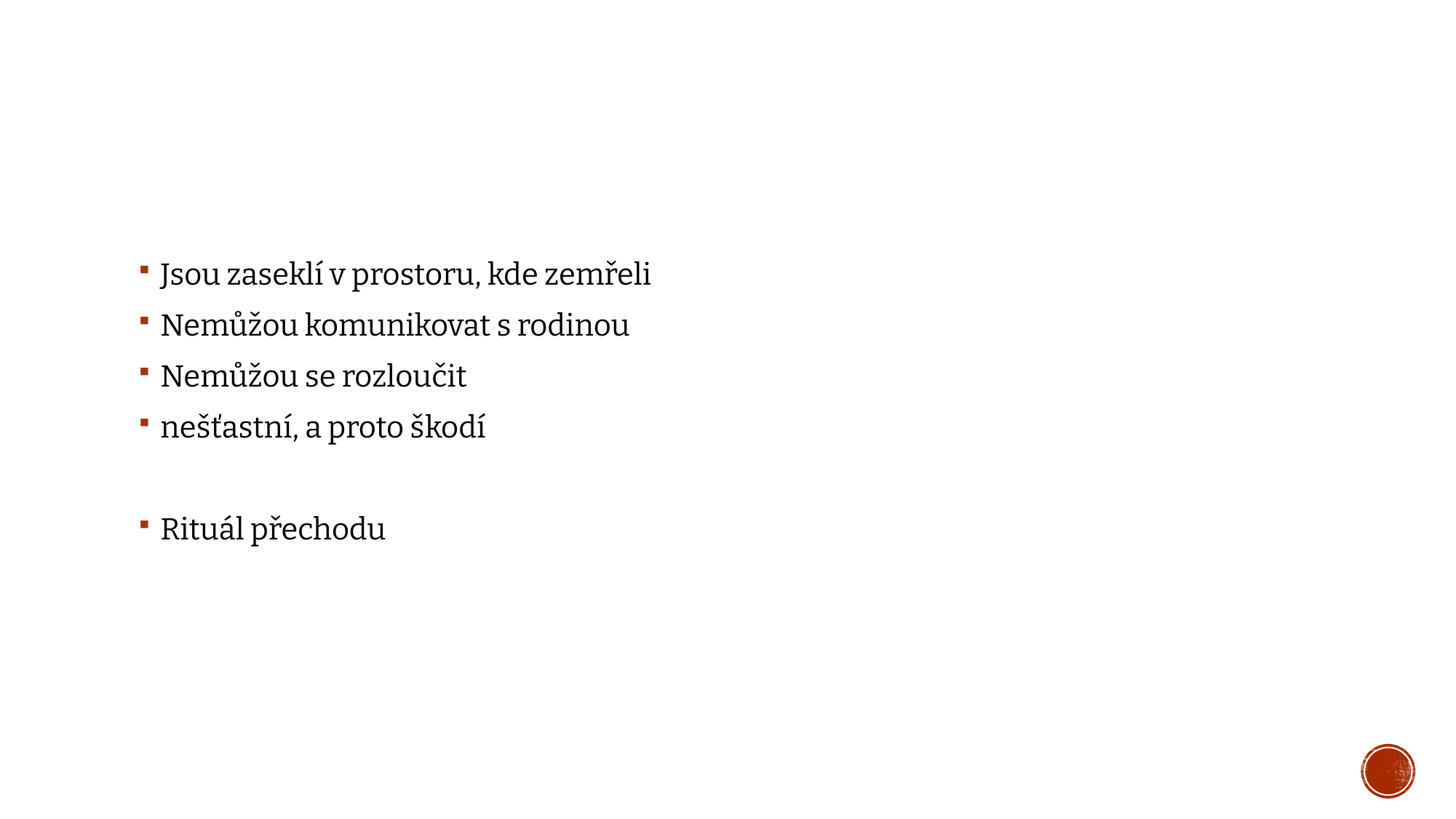

#
Jsou zaseklí v prostoru, kde zemřeli
Nemůžou komunikovat s rodinou
Nemůžou se rozloučit
nešťastní, a proto škodí

Rituál přechodu